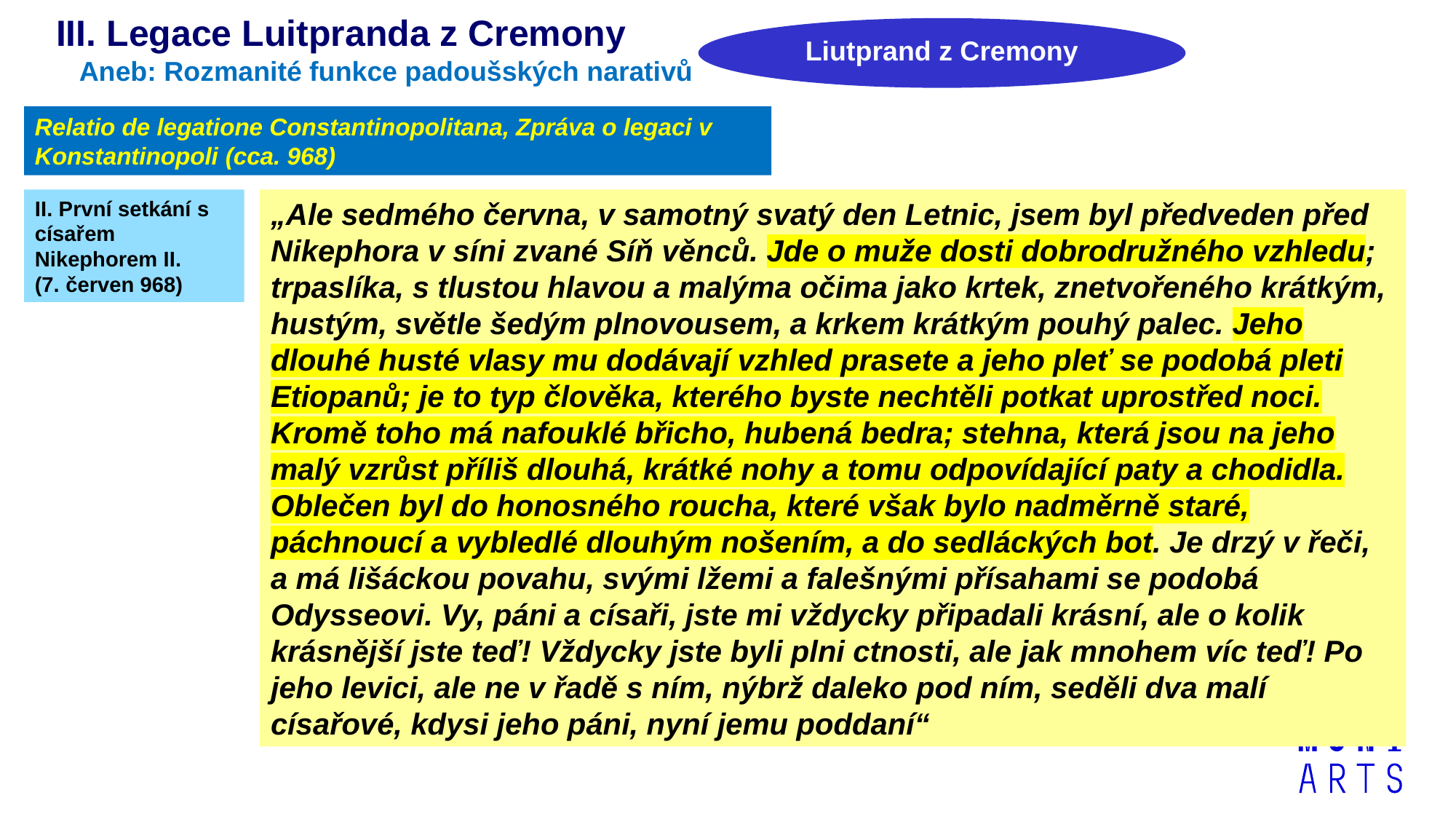

III. Legace Luitpranda z Cremony
   Aneb: Rozmanité funkce padoušských narativů
Liutprand z Cremony
Relatio de legatione Constantinopolitana, Zpráva o legaci v Konstantinopoli (cca. 968)
II. První setkání s císařem Nikephorem II.
(7. červen 968)
„Ale sedmého června, v samotný svatý den Letnic, jsem byl předveden před Nikephora v síni zvané Síň věnců. Jde o muže dosti dobrodružného vzhledu; trpaslíka, s tlustou hlavou a malýma očima jako krtek, znetvořeného krátkým, hustým, světle šedým plnovousem, a krkem krátkým pouhý palec. Jeho dlouhé husté vlasy mu dodávají vzhled prasete a jeho pleť se podobá pleti Etiopanů; je to typ člověka, kterého byste nechtěli potkat uprostřed noci. Kromě toho má nafouklé břicho, hubená bedra; stehna, která jsou na jeho malý vzrůst příliš dlouhá, krátké nohy a tomu odpovídající paty a chodidla. Oblečen byl do honosného roucha, které však bylo nadměrně staré, páchnoucí a vybledlé dlouhým nošením, a do sedláckých bot. Je drzý v řeči, a má lišáckou povahu, svými lžemi a falešnými přísahami se podobá Odysseovi. Vy, páni a císaři, jste mi vždycky připadali krásní, ale o kolik krásnější jste teď! Vždycky jste byli plni ctnosti, ale jak mnohem víc teď! Po jeho levici, ale ne v řadě s ním, nýbrž daleko pod ním, seděli dva malí císařové, kdysi jeho páni, nyní jemu poddaní“